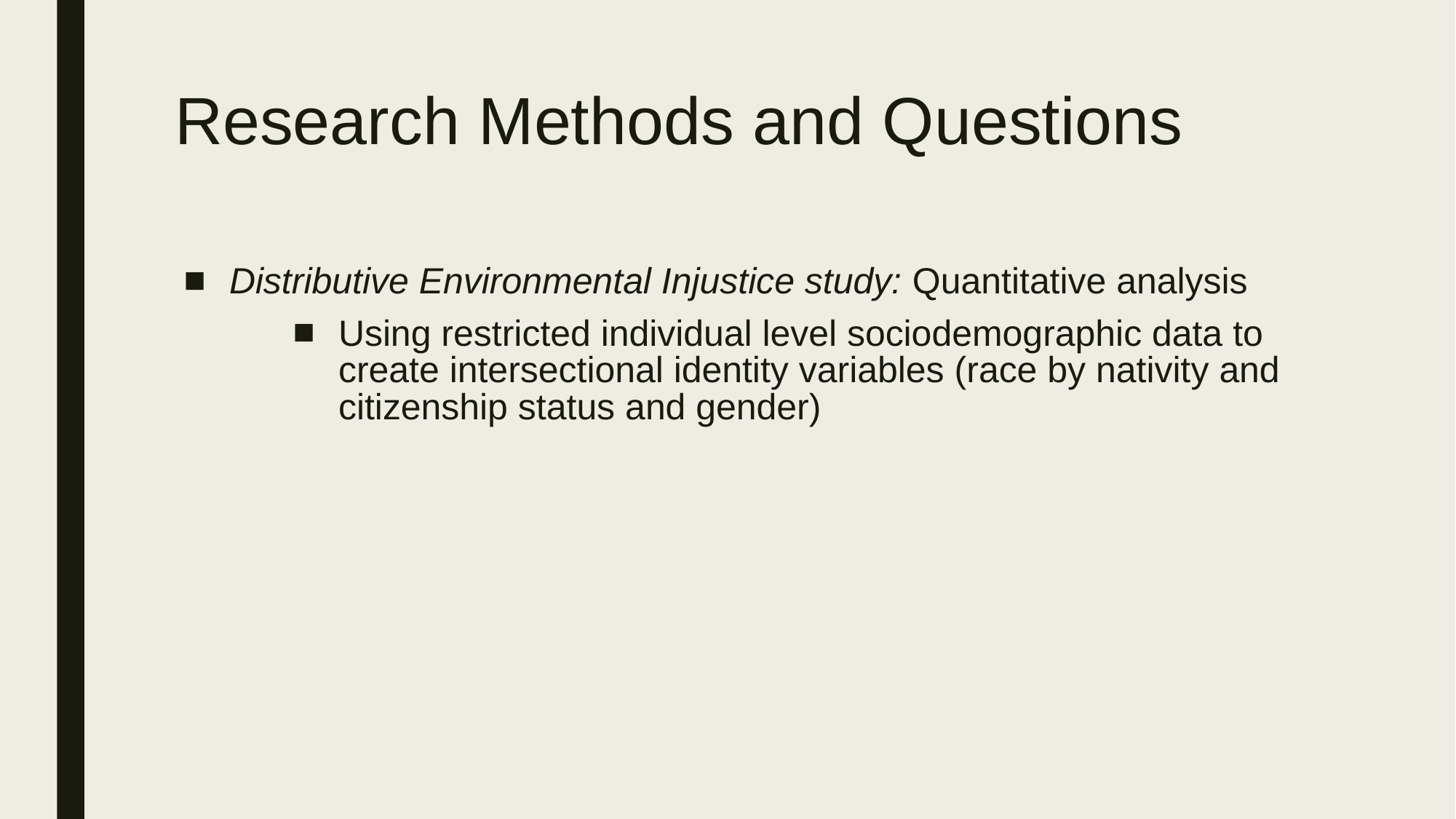

# Research Methods and Questions
Distributive Environmental Injustice study: Quantitative analysis
Using restricted individual level sociodemographic data to create intersectional identity variables (race by nativity and citizenship status and gender)